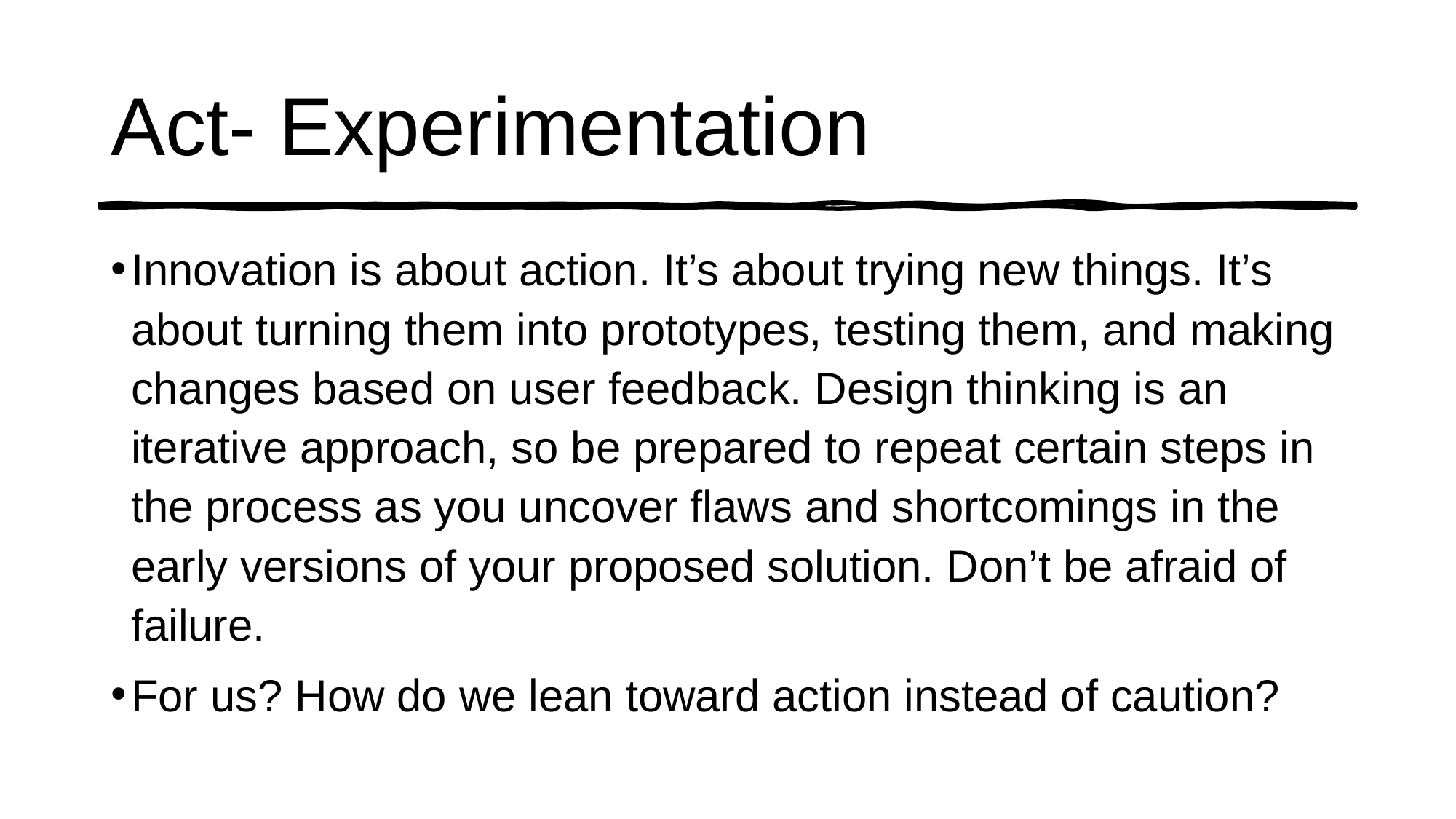

# Act- Experimentation
Innovation is about action. It’s about trying new things. It’s about turning them into prototypes, testing them, and making changes based on user feedback. Design thinking is an iterative approach, so be prepared to repeat certain steps in the process as you uncover flaws and shortcomings in the early versions of your proposed solution. Don’t be afraid of failure.
For us? How do we lean toward action instead of caution?